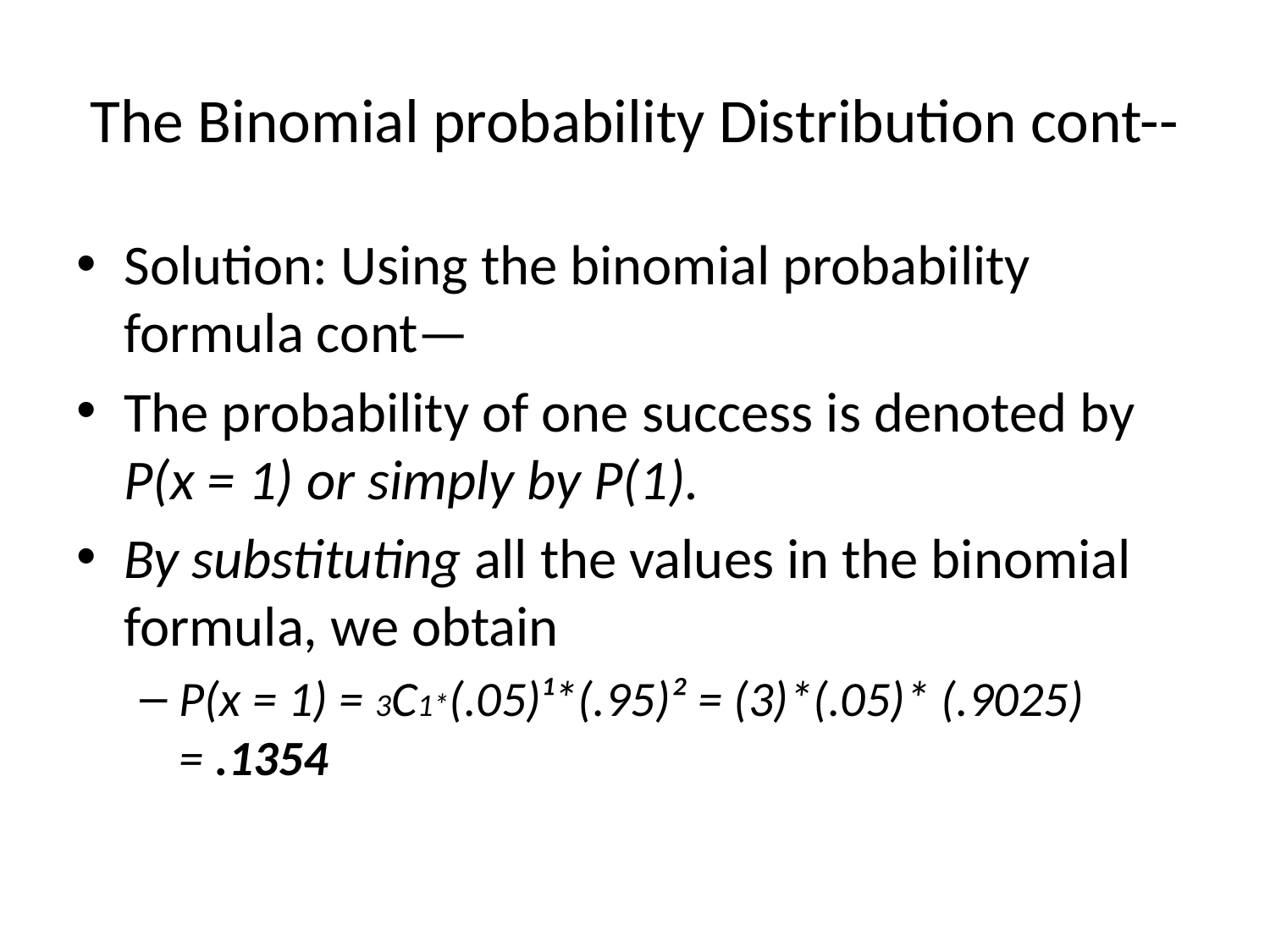

# The Binomial probability Distribution cont--
Solution: Using the binomial probability formula cont—
The probability of one success is denoted by P(x = 1) or simply by P(1).
By substituting all the values in the binomial formula, we obtain
P(x = 1) = 3C1*(.05)¹*(.95)² = (3)*(.05)* (.9025) = .1354